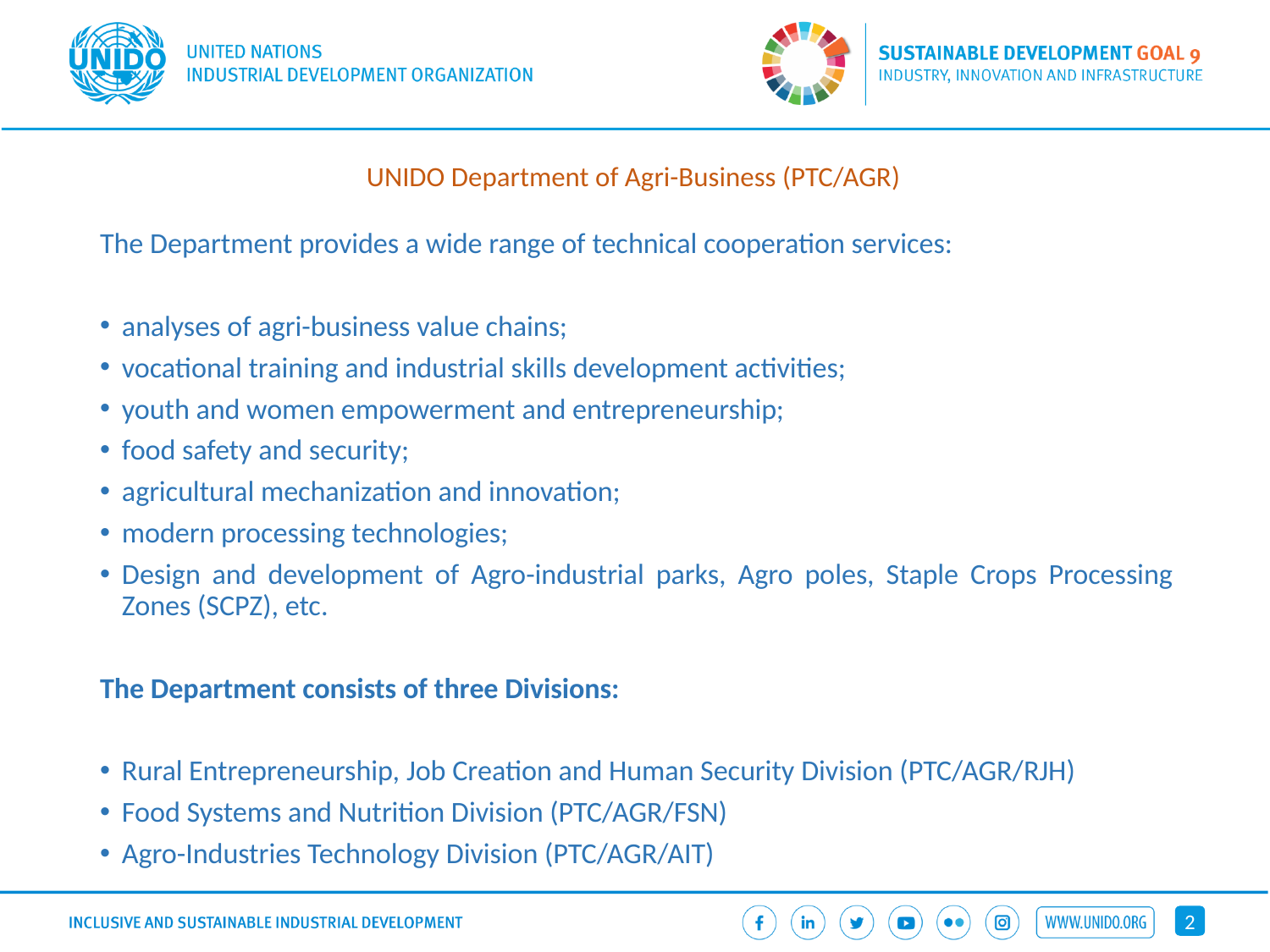

# UNIDO Department of Agri-Business (PTC/AGR)
The Department provides a wide range of technical cooperation services:

analyses of agri-business value chains;
vocational training and industrial skills development activities;
youth and women empowerment and entrepreneurship;
food safety and security;
agricultural mechanization and innovation;
modern processing technologies;
Design and development of Agro-industrial parks, Agro poles, Staple Crops Processing Zones (SCPZ), etc.

The Department consists of three Divisions:

Rural Entrepreneurship, Job Creation and Human Security Division (PTC/AGR/RJH)
Food Systems and Nutrition Division (PTC/AGR/FSN)
Agro-Industries Technology Division (PTC/AGR/AIT)